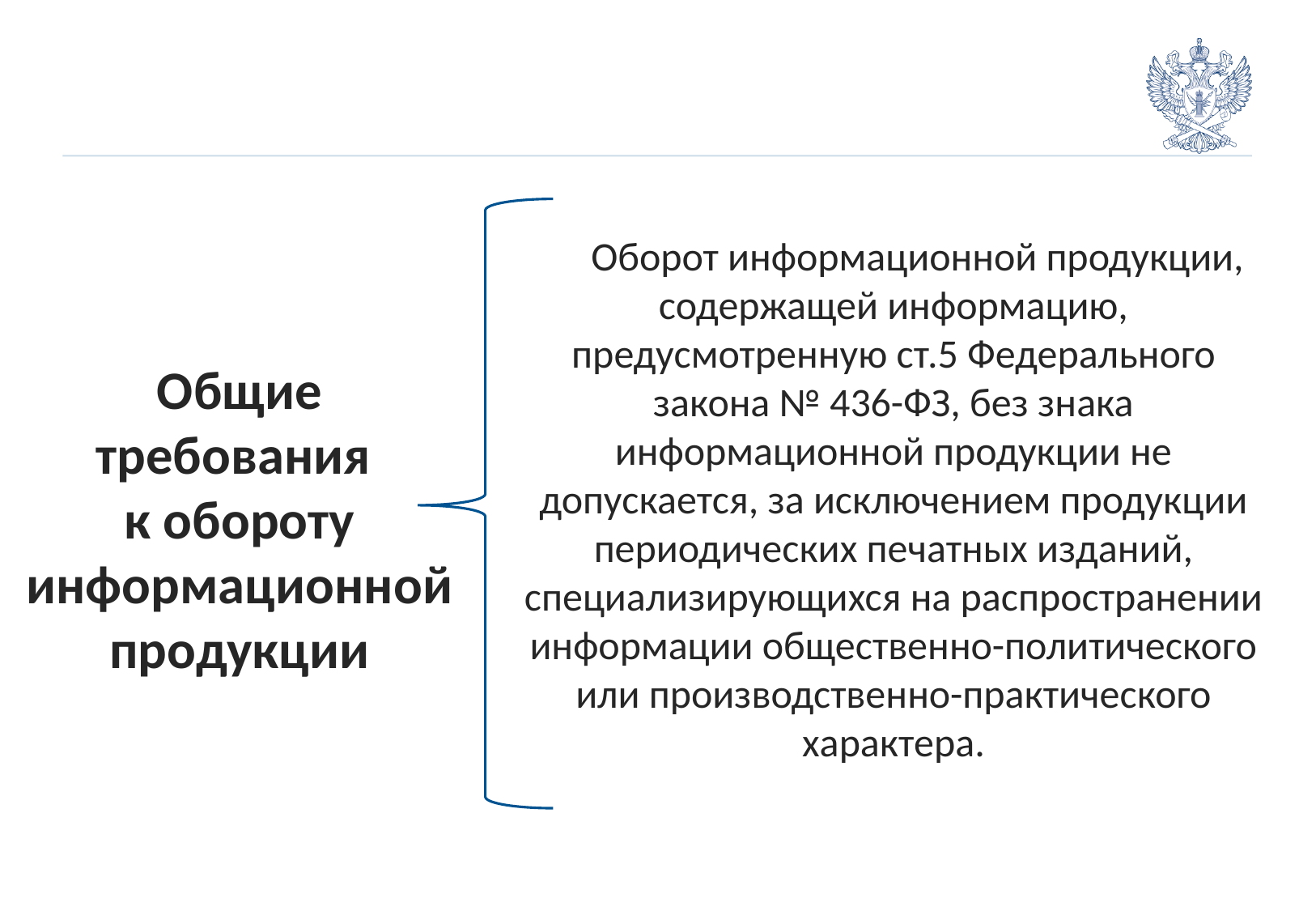

Оборот информационной продукции, содержащей информацию, предусмотренную ст.5 Федерального закона № 436-ФЗ, без знака информационной продукции не допускается, за исключением продукции периодических печатных изданий, специализирующихся на распространении информации общественно-политического или производственно-практического характера.

Общие требования
к обороту информационной продукции